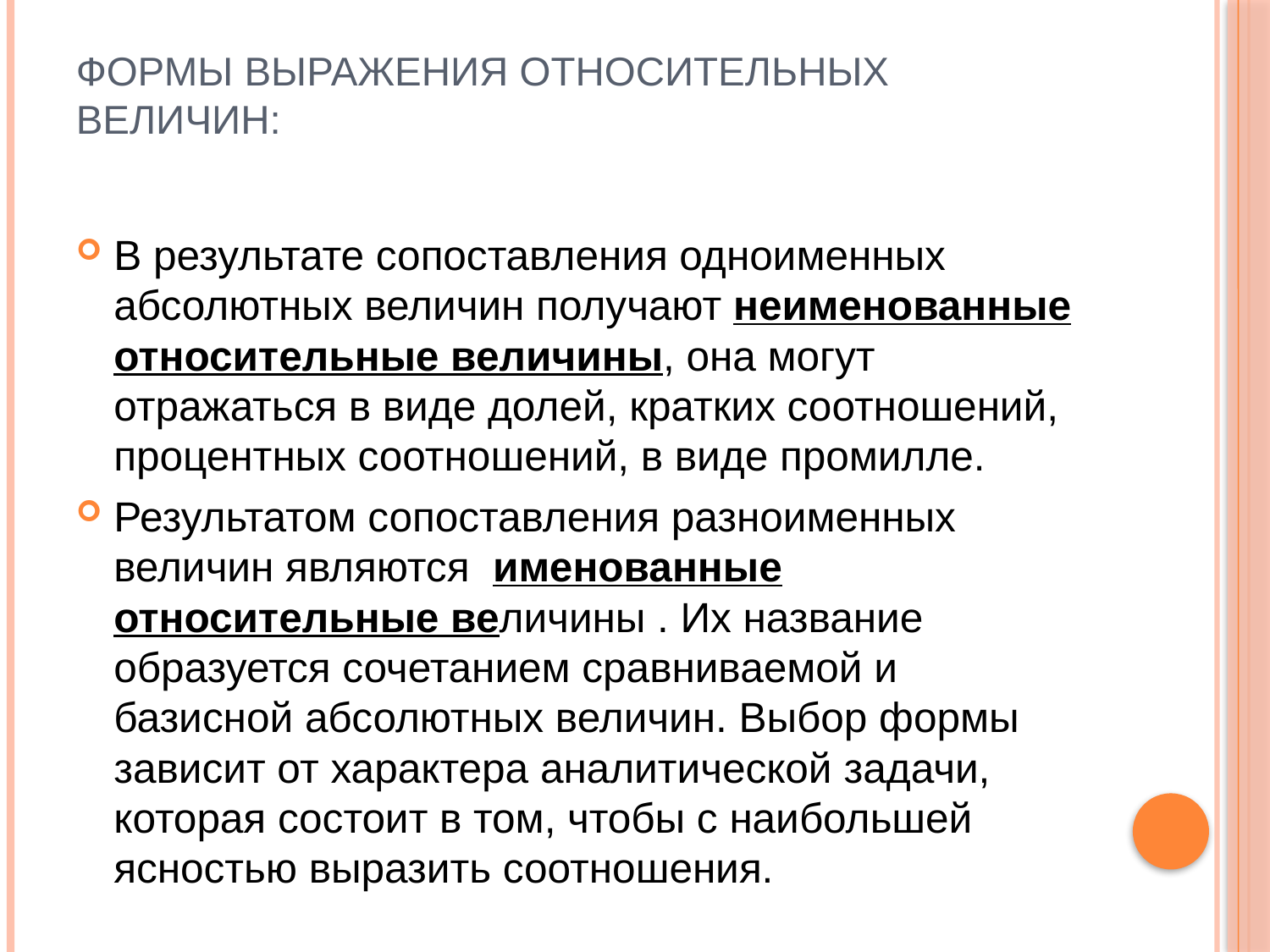

# Формы выражения относительных величин:
В результате сопоставления одноименных абсолютных величин получают неименованные относительные величины, она могут отражаться в виде долей, кратких соотношений, процентных соотношений, в виде промилле.
Результатом сопоставления разноименных величин являются  именованные относительные величины . Их название образуется сочетанием сравниваемой и базисной абсолютных величин. Выбор формы зависит от характера аналитической задачи, которая состоит в том, чтобы с наибольшей ясностью выразить соотношения.